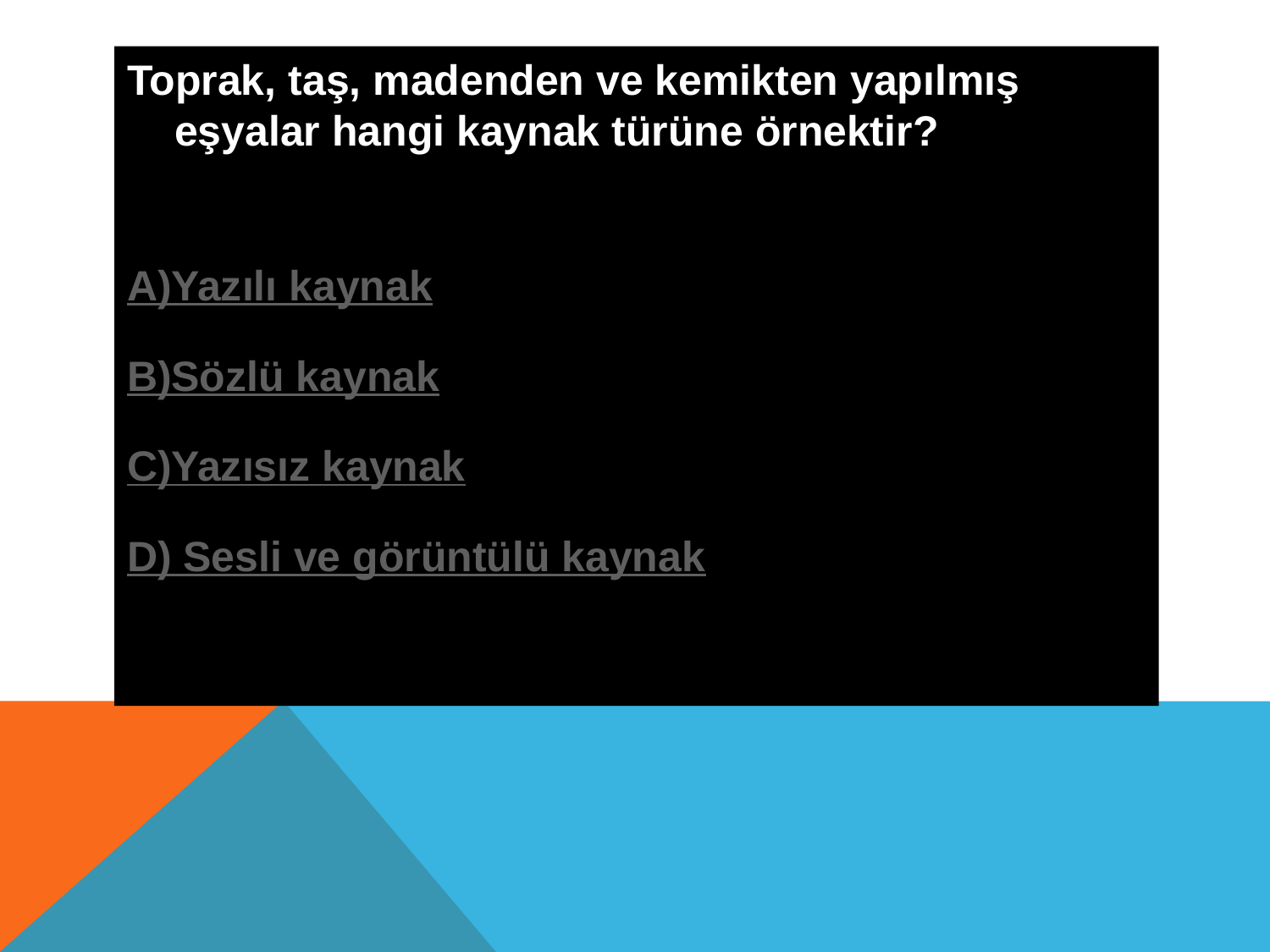

Toprak, taş, madenden ve kemikten yapılmış eşyalar hangi kaynak türüne örnektir?

A)Yazılı kaynak
B)Sözlü kaynak
C)Yazısız kaynak
D) Sesli ve görüntülü kaynak